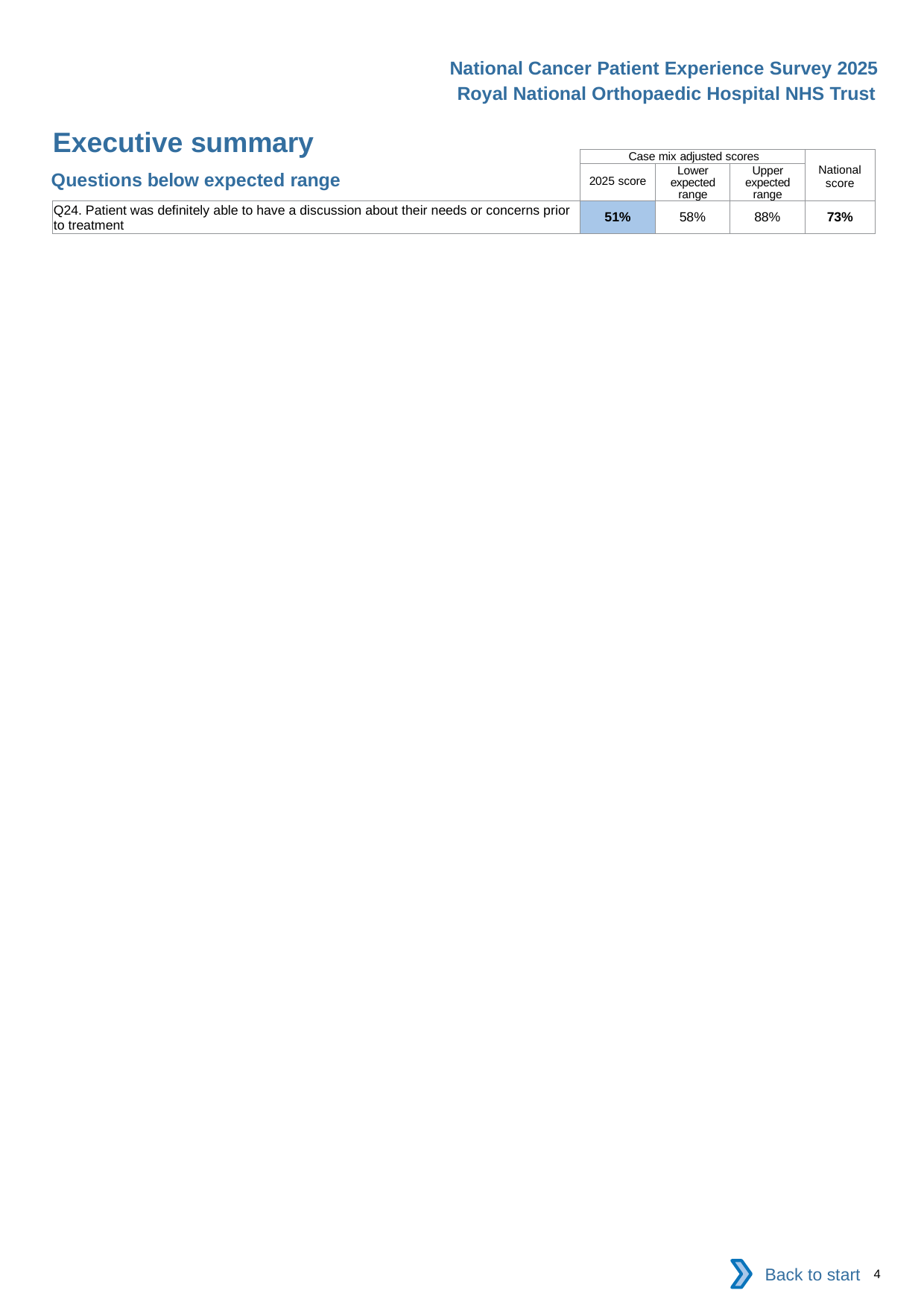

National Cancer Patient Experience Survey 2025
Royal National Orthopaedic Hospital NHS Trust
Executive summary (2)
|  | Case mix adjusted scores |  |  | National score |
| --- | --- | --- | --- | --- |
|  | 2025 score | Lower expected range | Upper expected range |  |
| Q24. Patient was definitely able to have a discussion about their needs or concerns prior to treatment | 51% | 58% | 88% | 73% |
Questions below expected range
Back to start

4